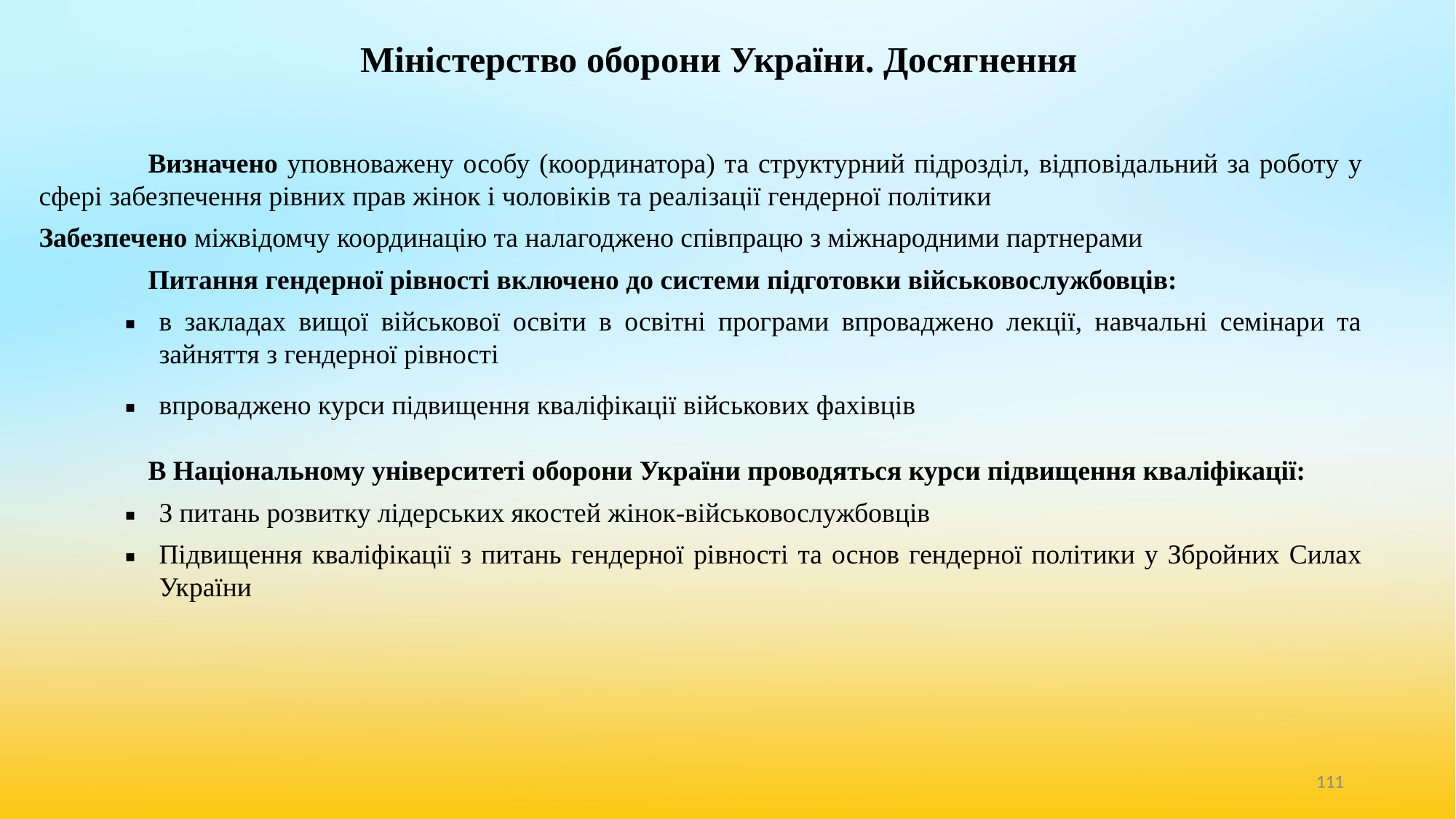

# Міністерство оборони України. Досягнення
	Визначено уповноважену особу (координатора) та структурний підрозділ, відповідальний за роботу у сфері забезпечення рівних прав жінок і чоловіків та реалізації гендерної політики
Забезпечено міжвідомчу координацію та налагоджено співпрацю з міжнародними партнерами
	Питання гендерної рівності включено до системи підготовки військовослужбовців:
в закладах вищої військової освіти в освітні програми впроваджено лекції, навчальні семінари та зайняття з гендерної рівності
впроваджено курси підвищення кваліфікації військових фахівців

	В Національному університеті оборони України проводяться курси підвищення кваліфікації:
З питань розвитку лідерських якостей жінок-військовослужбовців
Підвищення кваліфікації з питань гендерної рівності та основ гендерної політики у Збройних Силах України

111